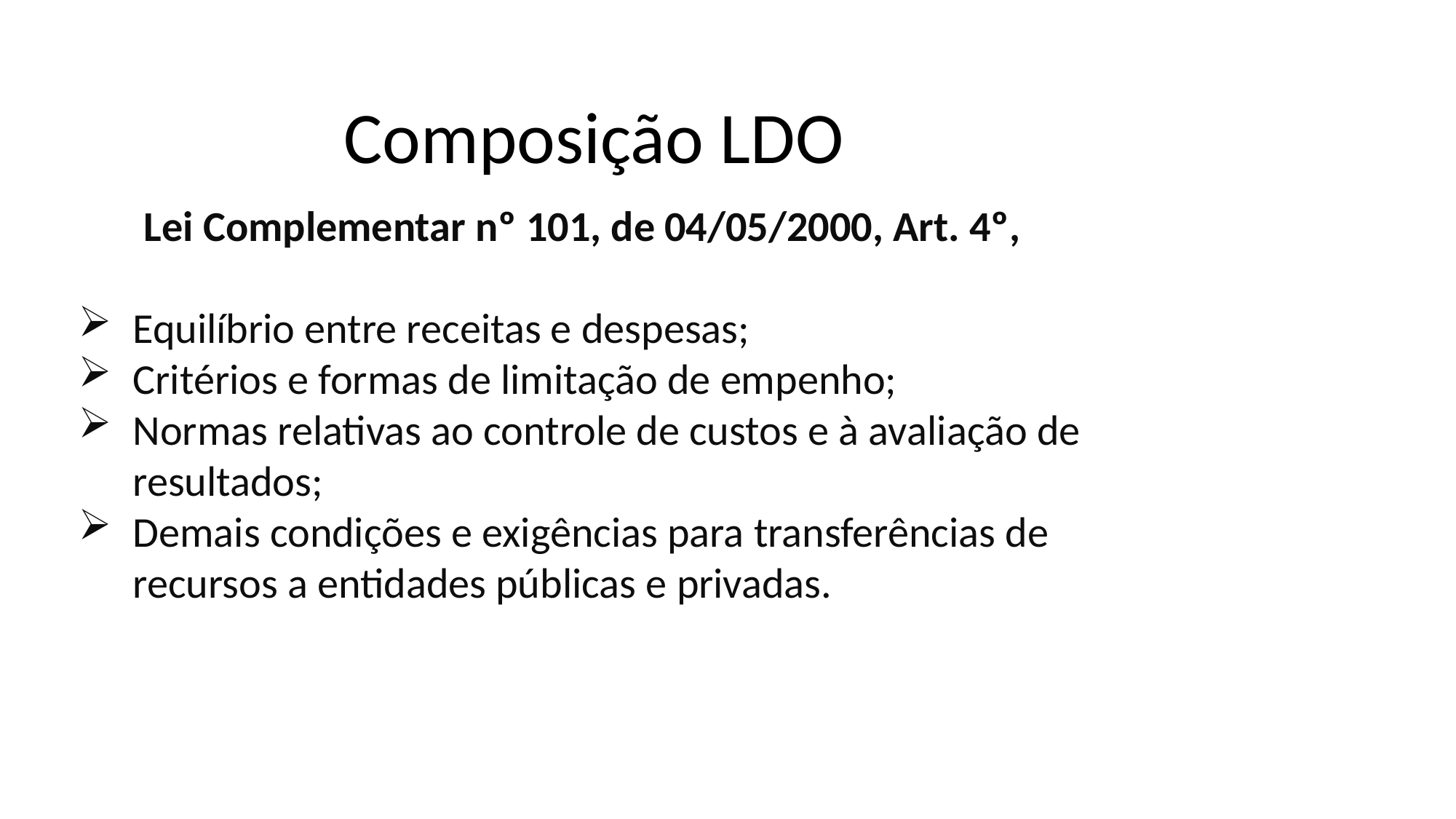

# Composição LDO
Lei Complementar nº 101, de 04/05/2000, Art. 4º,

Equilíbrio entre receitas e despesas;
Critérios e formas de limitação de empenho;
Normas relativas ao controle de custos e à avaliação de resultados;
Demais condições e exigências para transferências de recursos a entidades públicas e privadas.